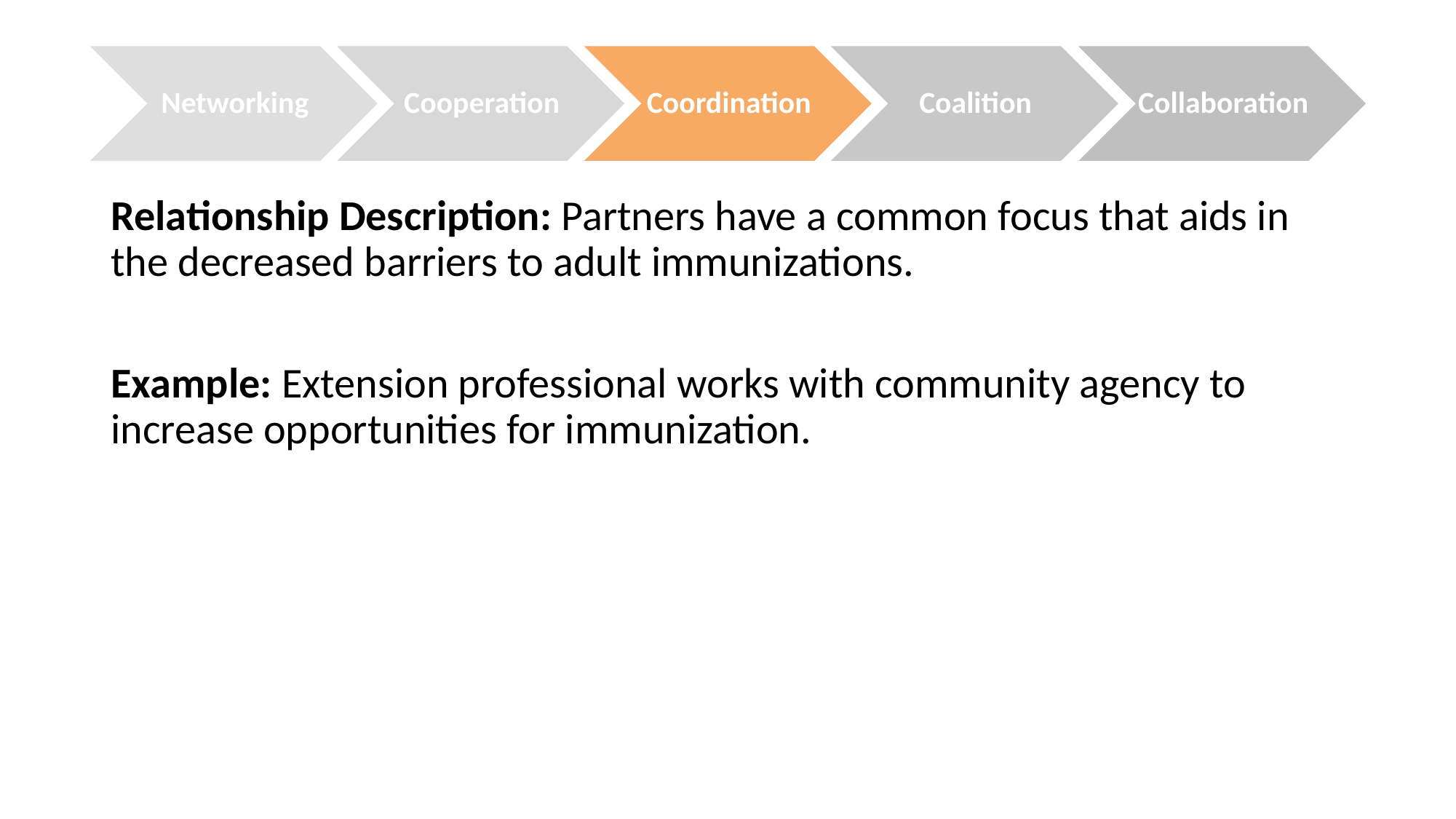

Networking
Cooperation
Coordination
Coalition
Collaboration
Relationship Description: Partners have a common focus that aids in the decreased barriers to adult immunizations.

Example: Extension professional works with community agency to increase opportunities for immunization.